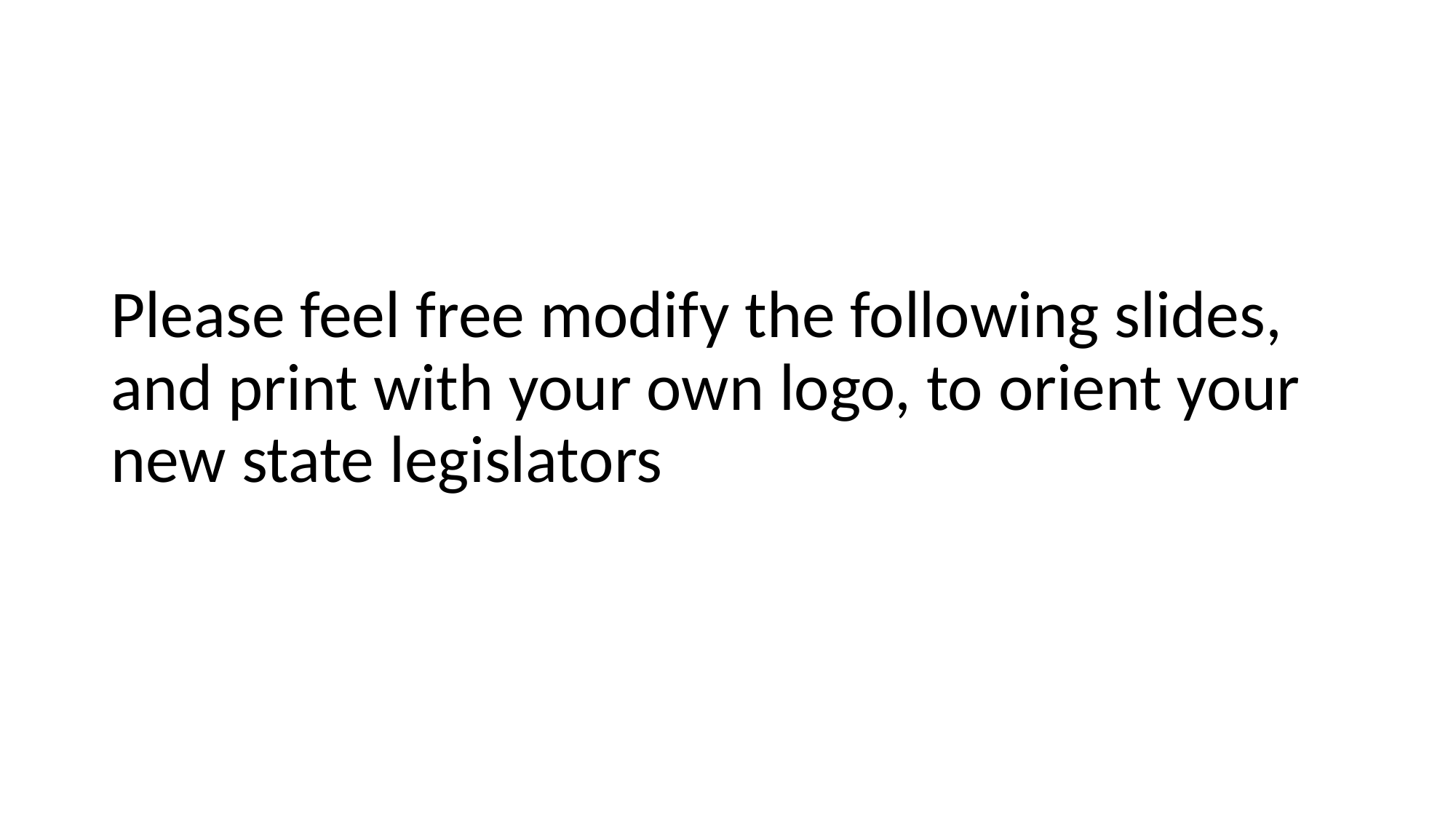

# Please feel free modify the following slides, and print with your own logo, to orient your new state legislators